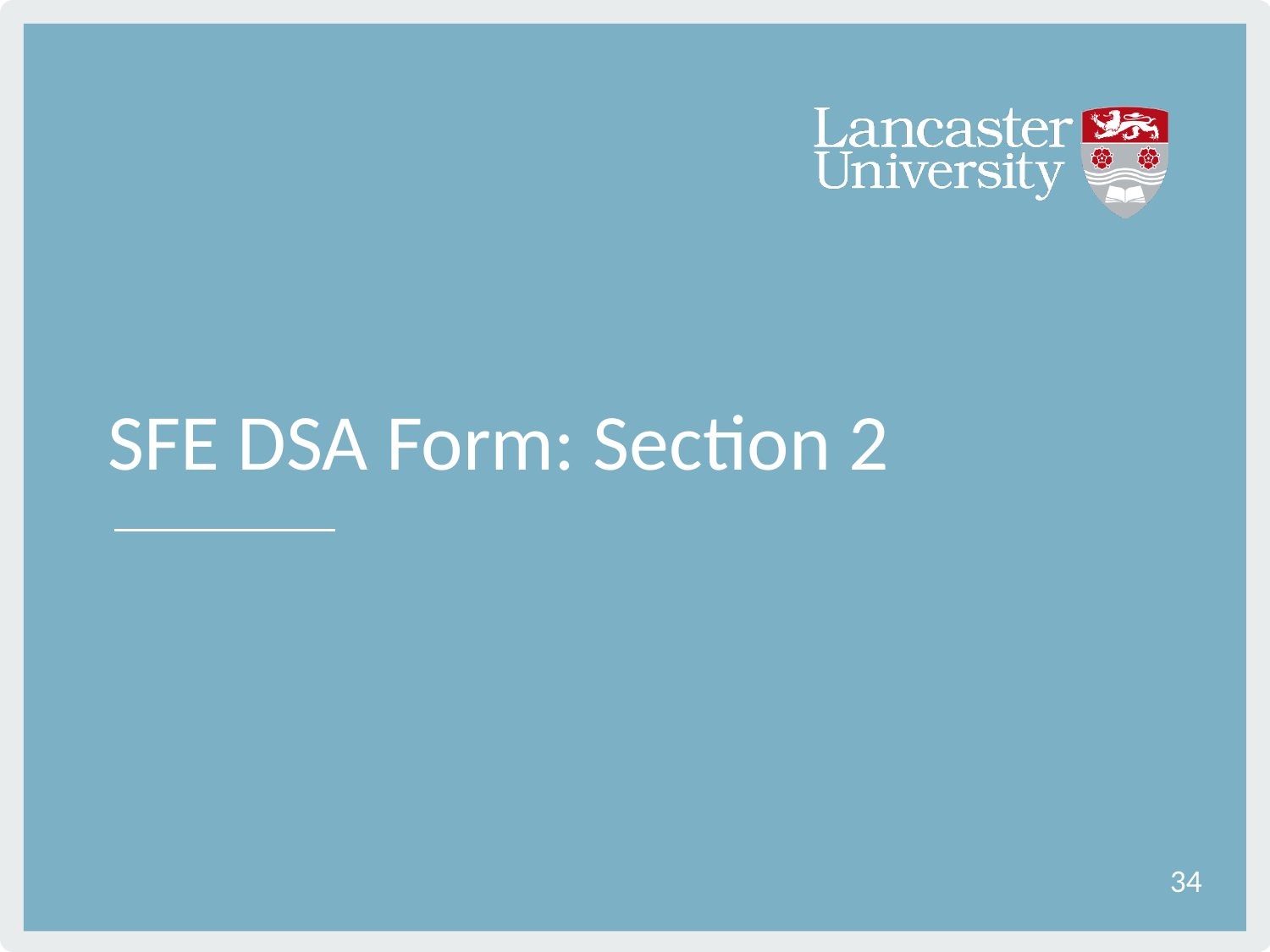

# SFE DSA Form: Section 2

34